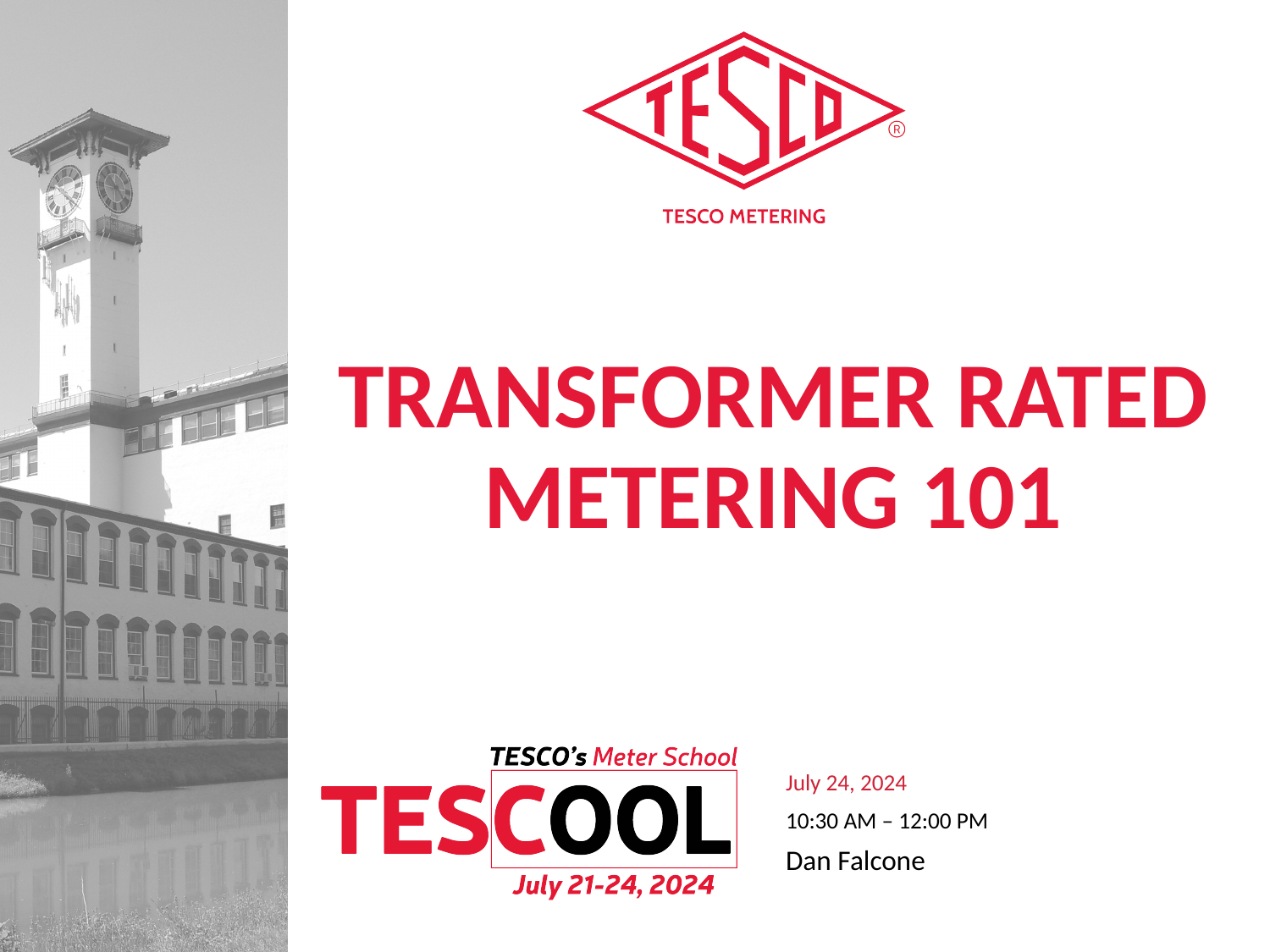

# Transformer Rated Metering 101
July 24, 2024
10:30 AM – 12:00 PM
Dan Falcone